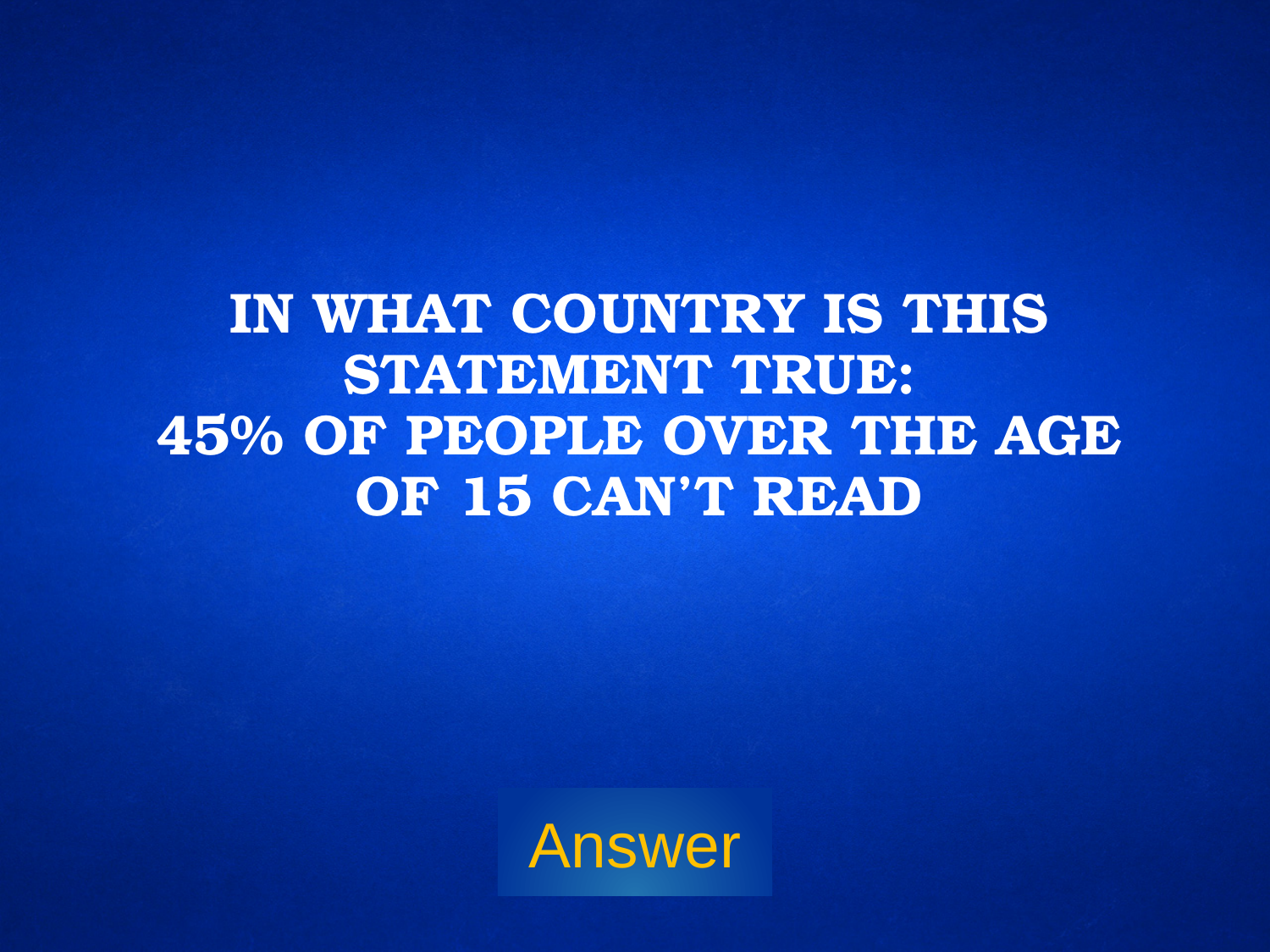

# In what country is this statement true: 45% of people over the age of 15 can’t read